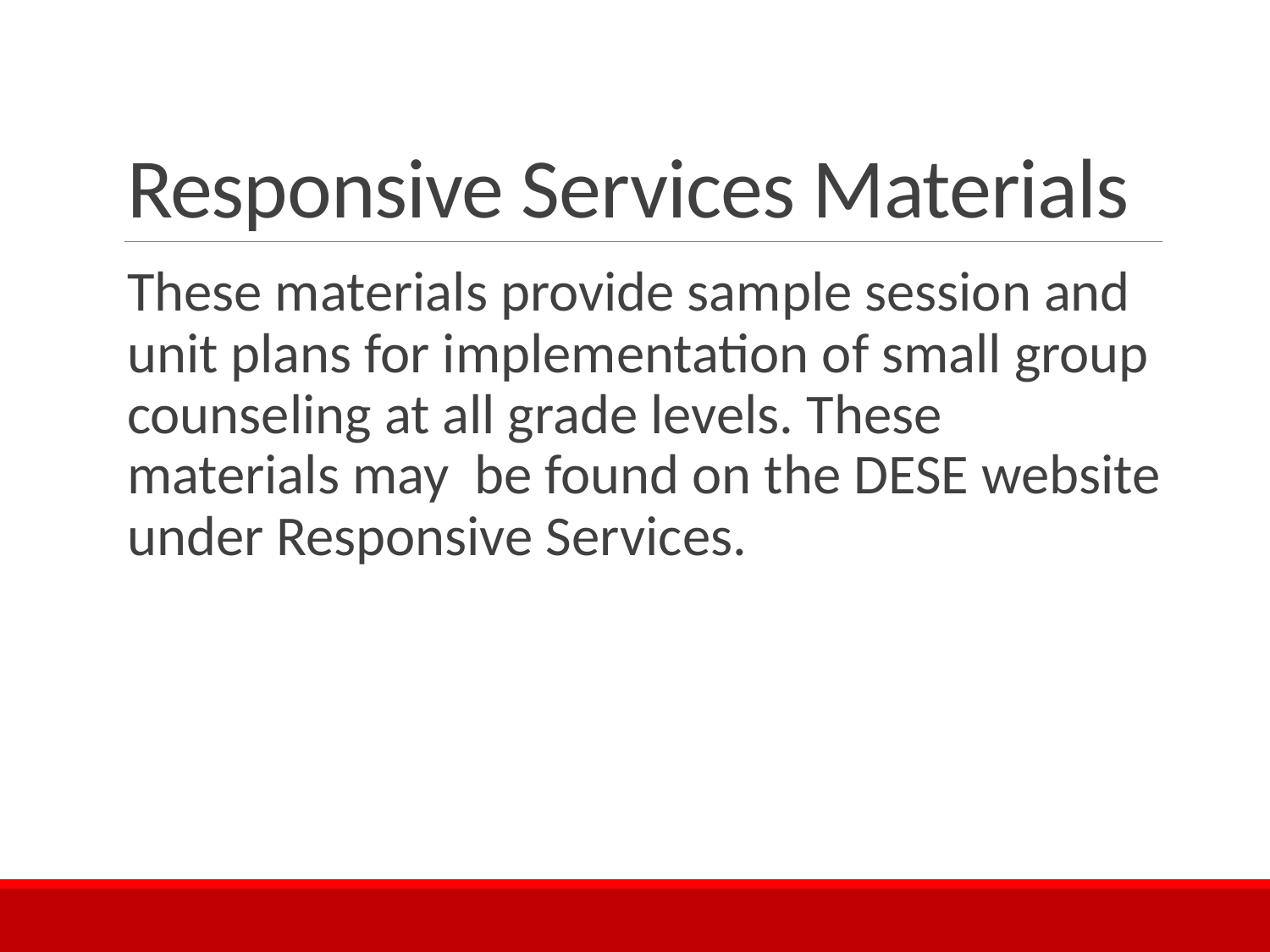

# Responsive Services Materials
These materials provide sample session and unit plans for implementation of small group counseling at all grade levels. These materials may  be found on the DESE website under Responsive Services.